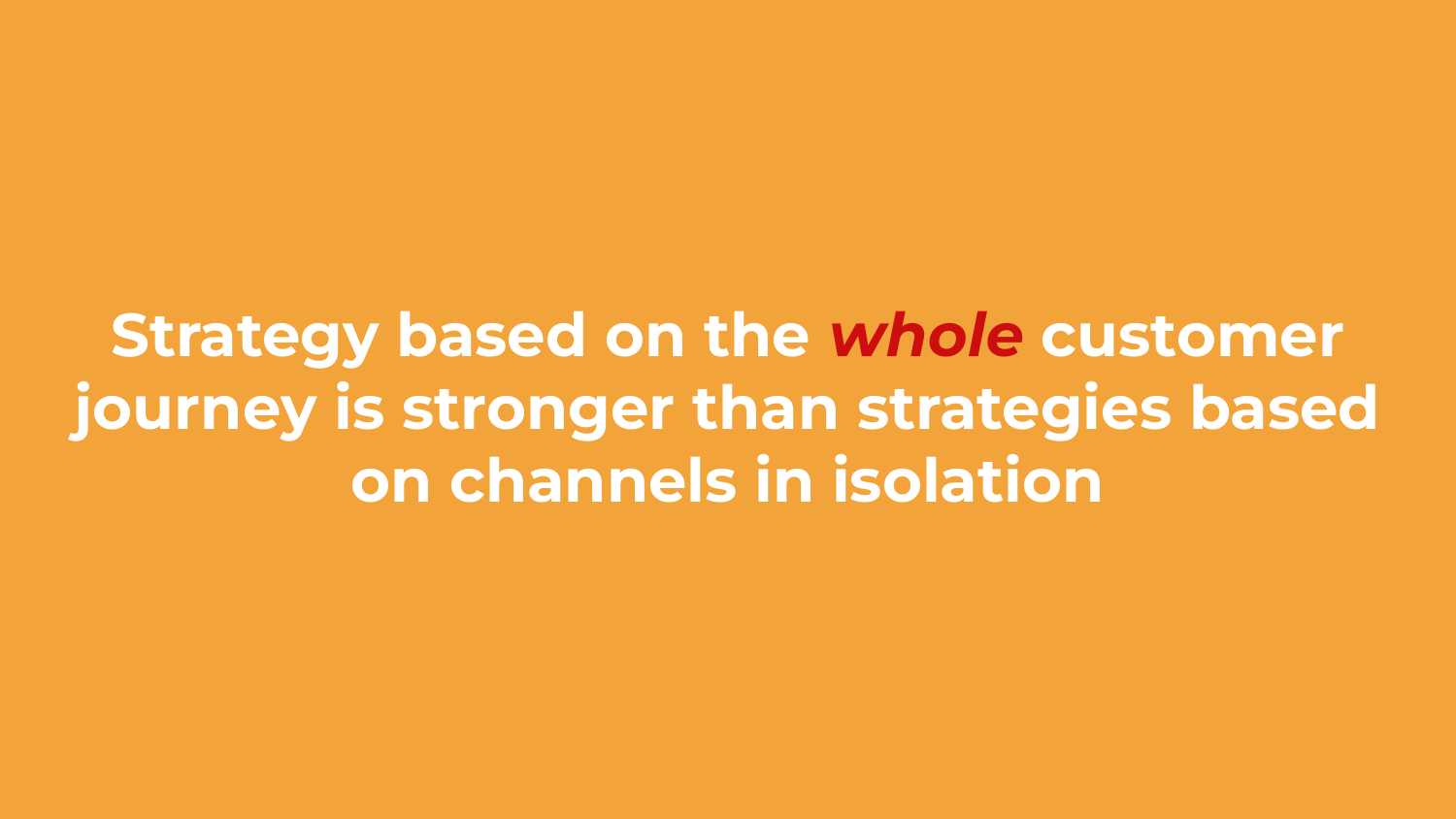

# Strategy based on the whole customer journey is stronger than strategies based on channels in isolation